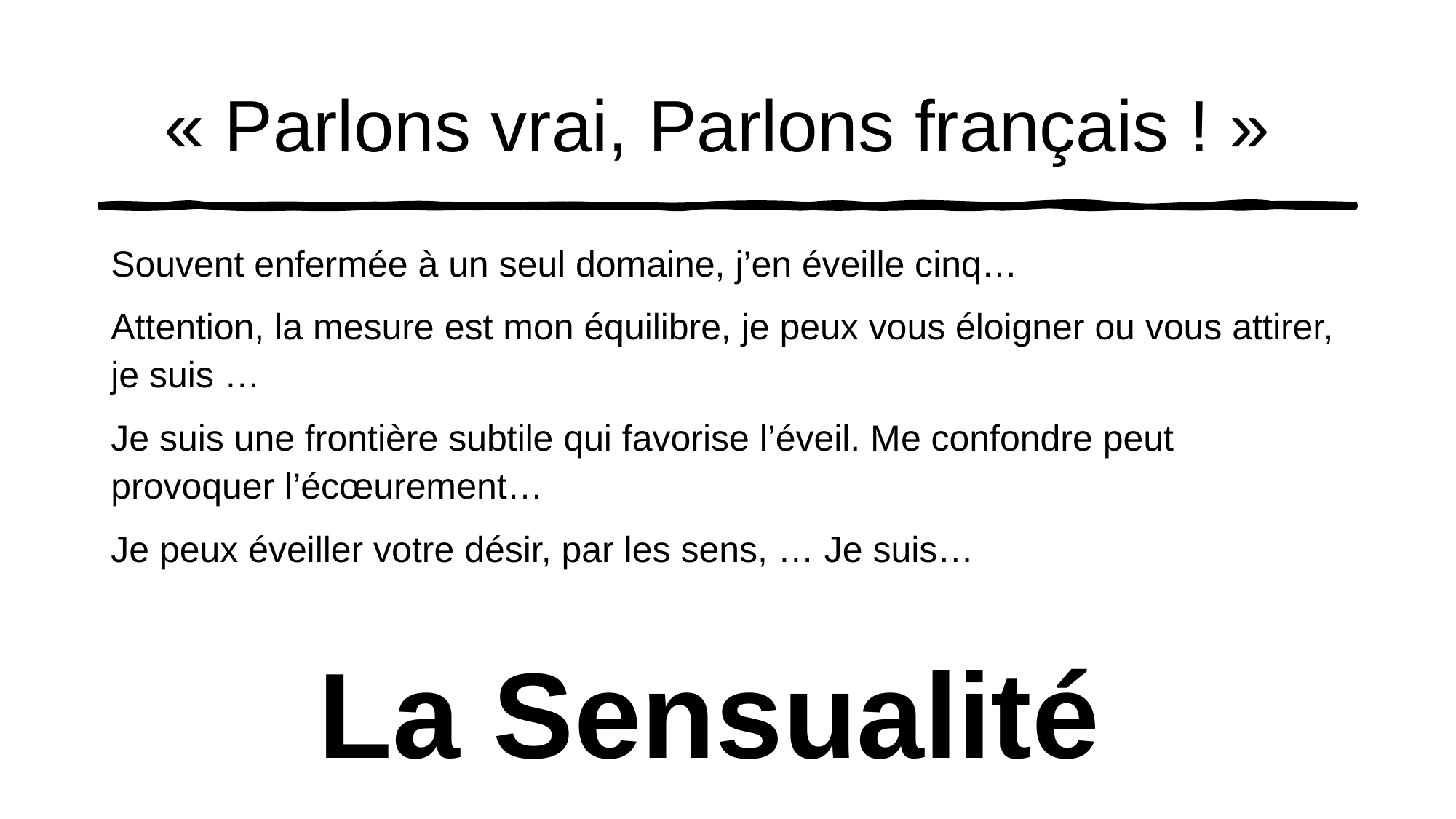

# « Parlons vrai, Parlons français ! »
Souvent enfermée à un seul domaine, j’en éveille cinq…
Attention, la mesure est mon équilibre, je peux vous éloigner ou vous attirer, je suis …
Je suis une frontière subtile qui favorise l’éveil. Me confondre peut provoquer l’écœurement…
Je peux éveiller votre désir, par les sens, … Je suis…
La Sensualité